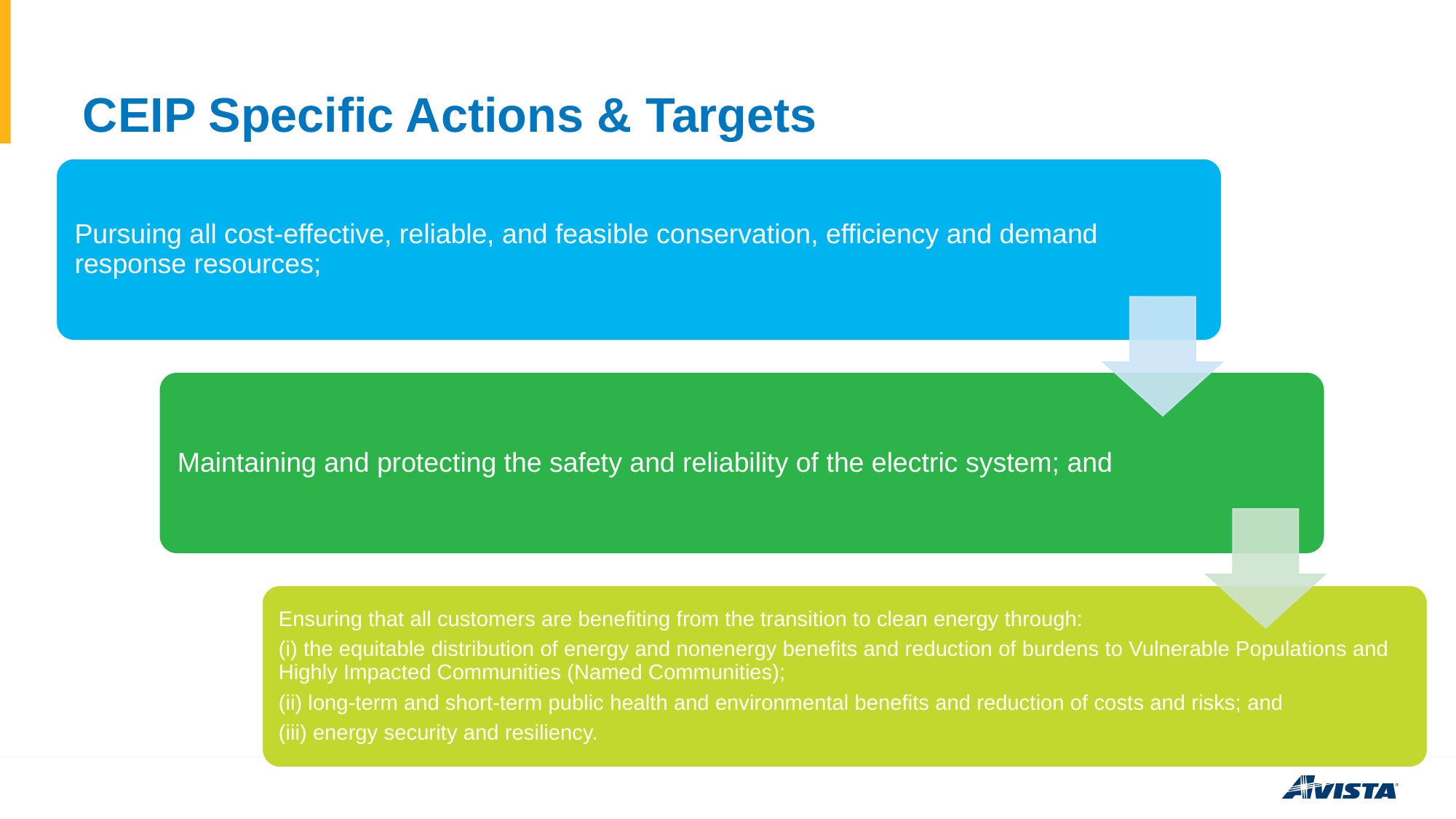

# CEIP Specific Actions & Targets
Pursuing all cost-effective, reliable, and feasible conservation, efficiency and demand response resources;
Maintaining and protecting the safety and reliability of the electric system; and
Ensuring that all customers are benefiting from the transition to clean energy through:
(i) the equitable distribution of energy and nonenergy benefits and reduction of burdens to Vulnerable Populations and Highly Impacted Communities (Named Communities);
(ii) long-term and short-term public health and environmental benefits and reduction of costs and risks; and
(iii) energy security and resiliency.